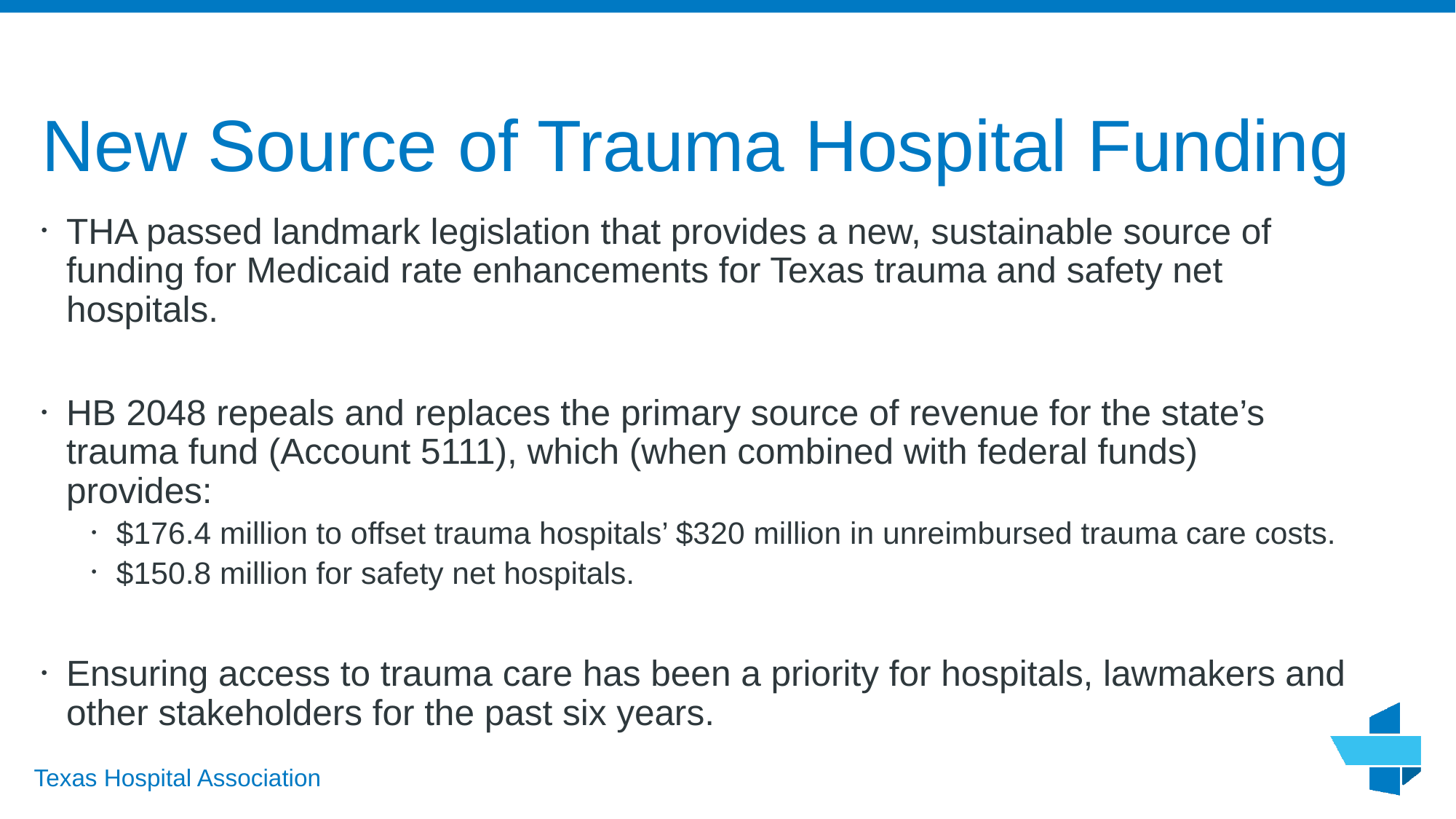

# New Source of Trauma Hospital Funding
THA passed landmark legislation that provides a new, sustainable source of funding for Medicaid rate enhancements for Texas trauma and safety net hospitals.

HB 2048 repeals and replaces the primary source of revenue for the state’s trauma fund (Account 5111), which (when combined with federal funds) provides:
$176.4 million to offset trauma hospitals’ $320 million in unreimbursed trauma care costs.
$150.8 million for safety net hospitals.

Ensuring access to trauma care has been a priority for hospitals, lawmakers and other stakeholders for the past six years.